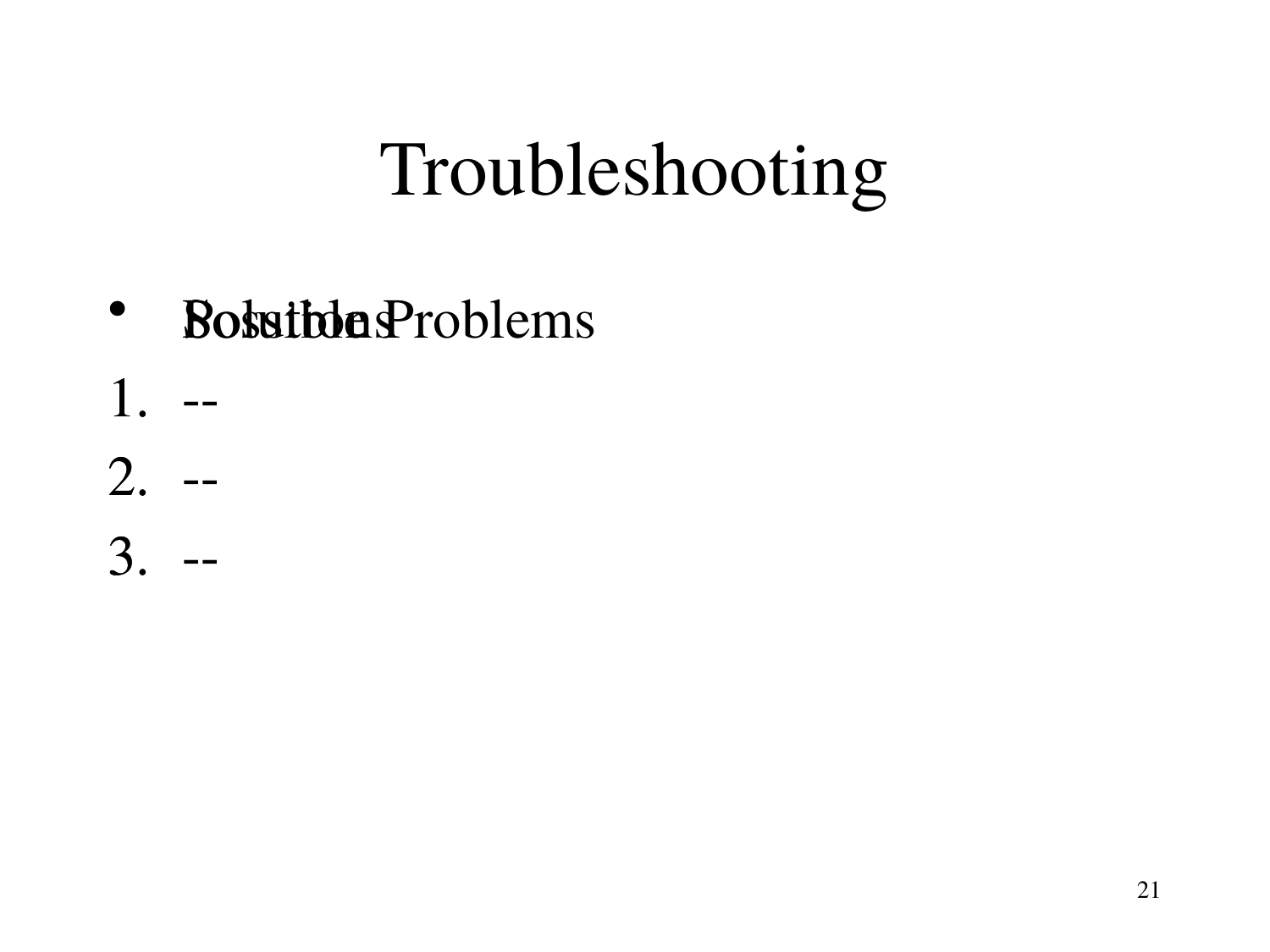

# Troubleshooting
Possible Problems
--
--
--

Solutions
--
--
--

21